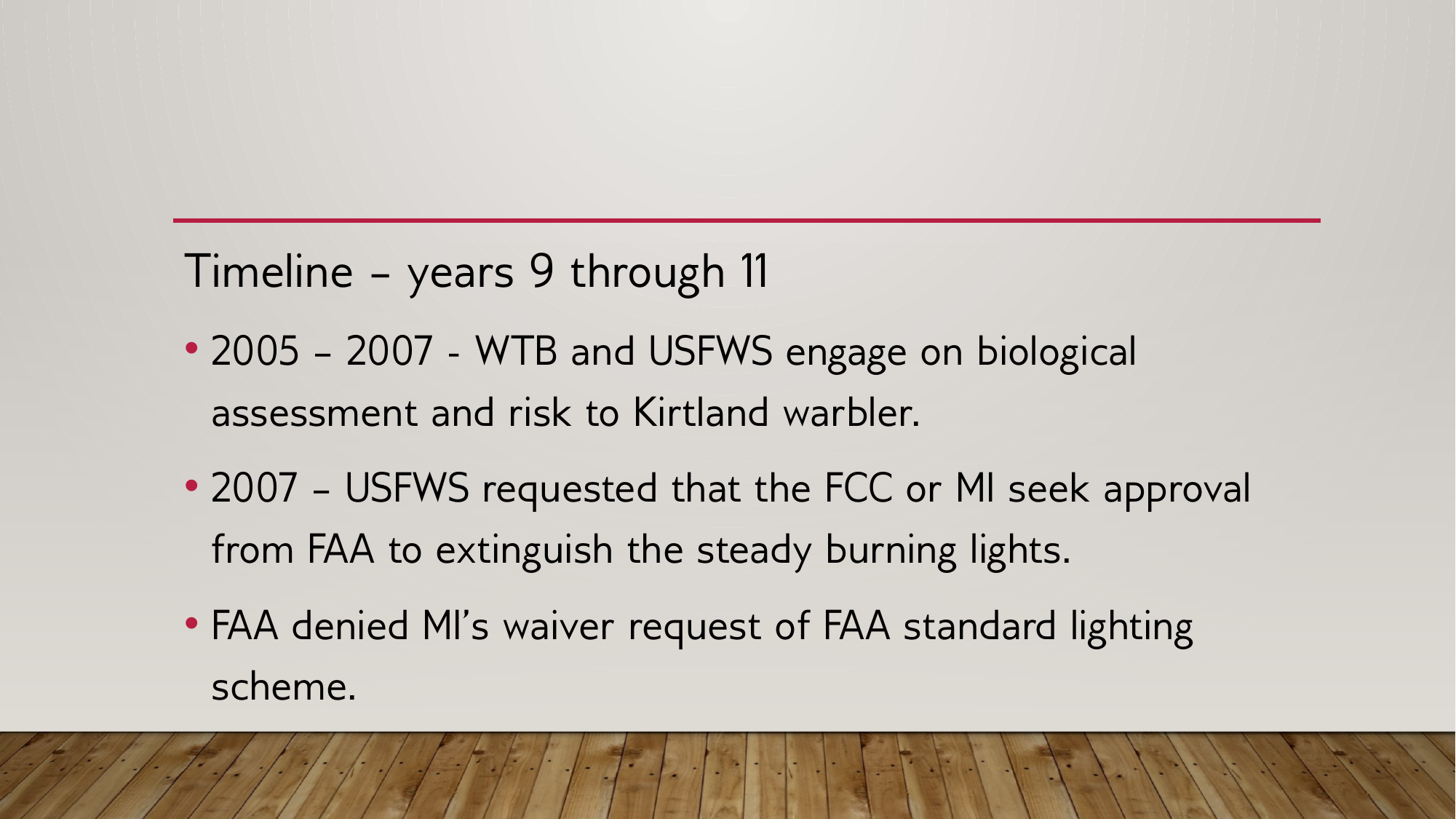

Timeline – years 9 through 11
2005 – 2007 - WTB and USFWS engage on biological assessment and risk to Kirtland warbler.
2007 – USFWS requested that the FCC or MI seek approval from FAA to extinguish the steady burning lights.
FAA denied MI’s waiver request of FAA standard lighting scheme.